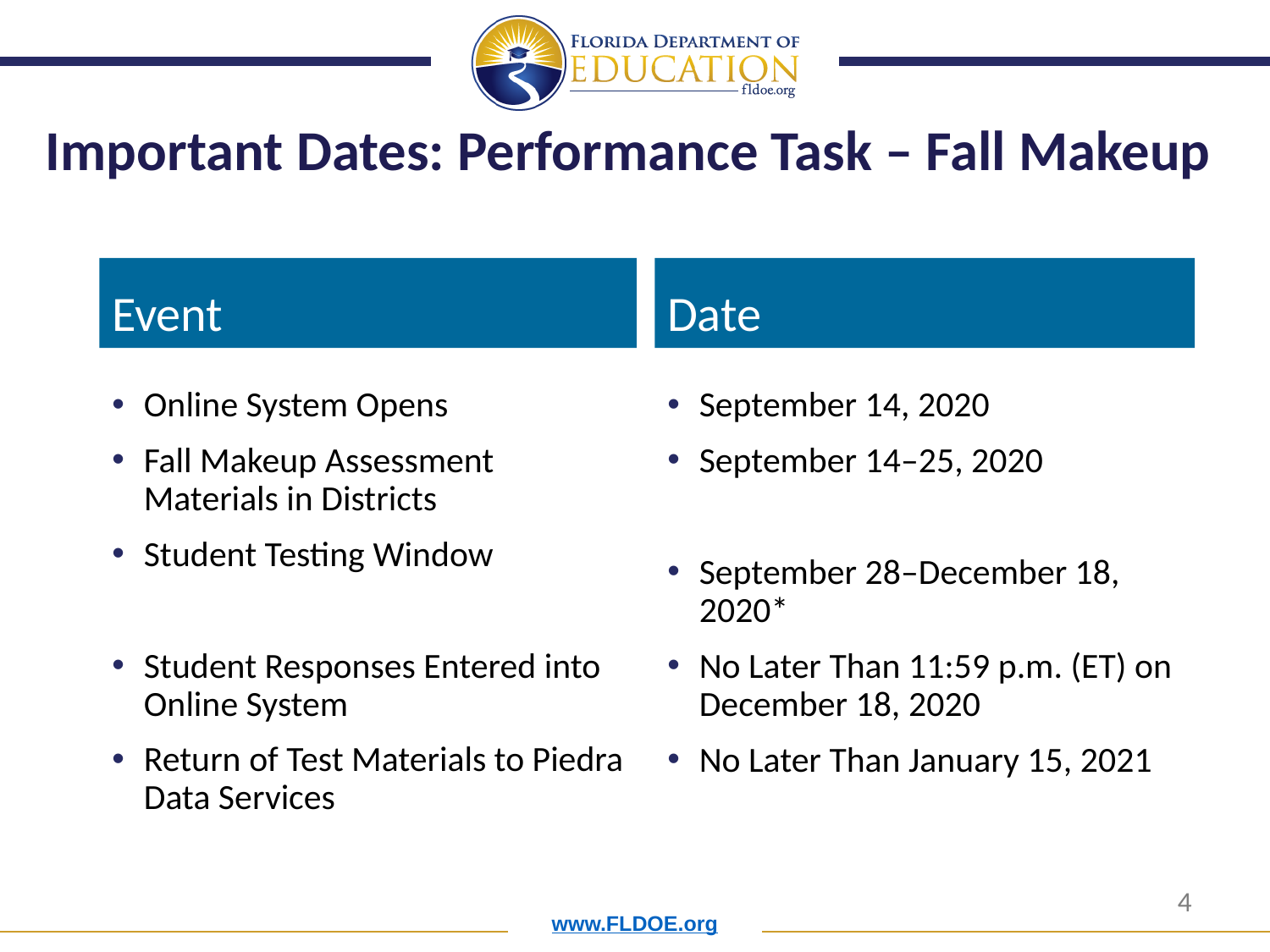

Important Dates: Performance Task – Fall Makeup
Event
Date
Online System Opens
Fall Makeup Assessment Materials in Districts
Student Testing Window

Student Responses Entered into Online System
Return of Test Materials to Piedra Data Services

September 14, 2020
September 14–25, 2020

September 28–December 18, 2020*
No Later Than 11:59 p.m. (ET) on December 18, 2020
No Later Than January 15, 2021